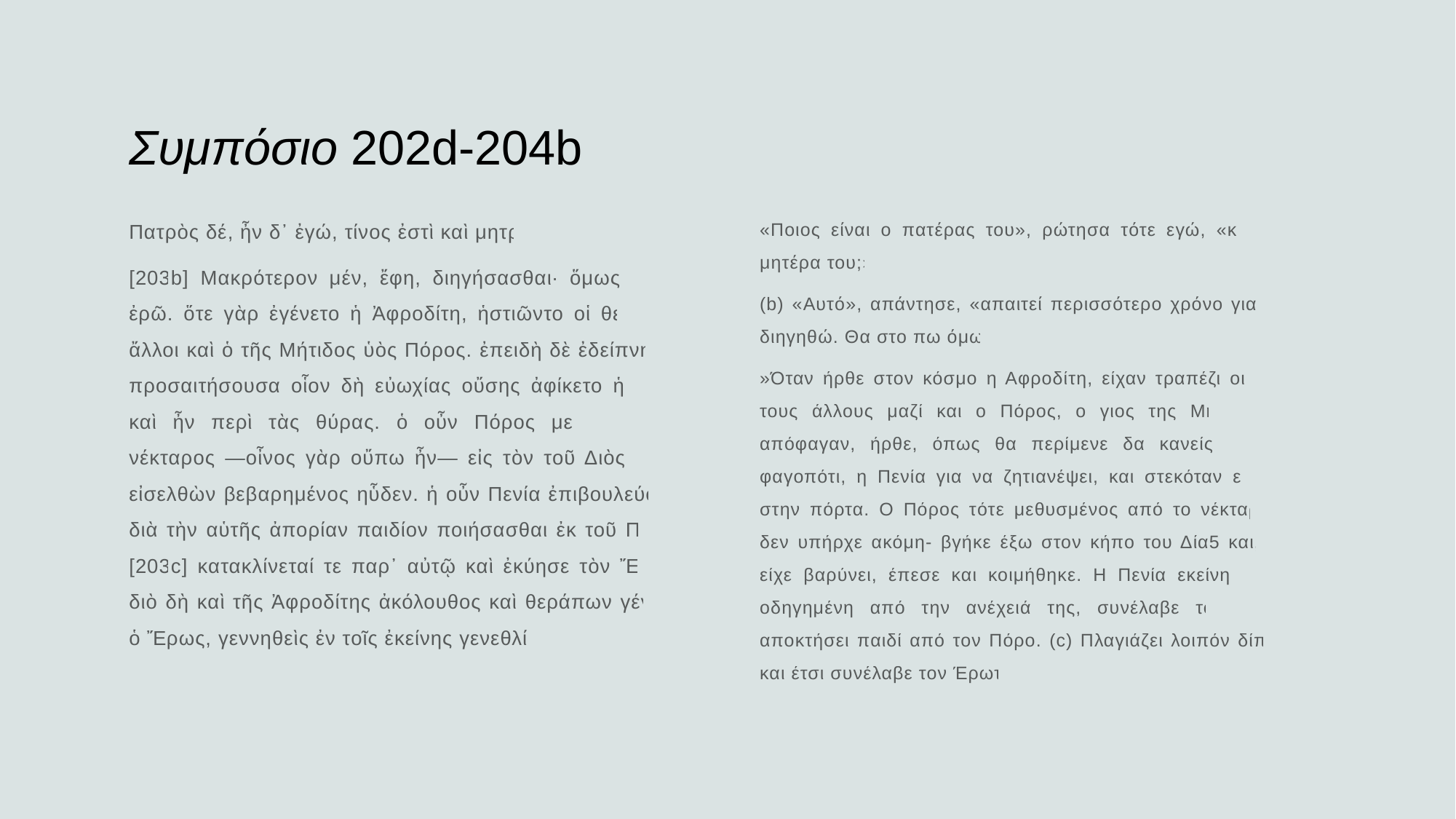

# Συμπόσιο 202d-204b
Πατρὸς δέ, ἦν δ᾽ ἐγώ, τίνος ἐστὶ καὶ μητρός;
[203b] Μακρότερον μέν, ἔφη, διηγήσασθαι· ὅμως δέ σοι ἐρῶ. ὅτε γὰρ ἐγένετο ἡ Ἀφροδίτη, ἡστιῶντο οἱ θεοὶ οἵ τε ἄλλοι καὶ ὁ τῆς Μήτιδος ὑὸς Πόρος. ἐπειδὴ δὲ ἐδείπνησαν, προσαιτήσουσα οἷον δὴ εὐωχίας οὔσης ἀφίκετο ἡ Πενία, καὶ ἦν περὶ τὰς θύρας. ὁ οὖν Πόρος μεθυσθεὶς τοῦ νέκταρος —οἶνος γὰρ οὔπω ἦν— εἰς τὸν τοῦ Διὸς κῆπον εἰσελθὼν βεβαρημένος ηὗδεν. ἡ οὖν Πενία ἐπιβουλεύουσα διὰ τὴν αὑτῆς ἀπορίαν παιδίον ποιήσασθαι ἐκ τοῦ Πόρου, [203c] κατακλίνεταί τε παρ᾽ αὐτῷ καὶ ἐκύησε τὸν Ἔρωτα. διὸ δὴ καὶ τῆς Ἀφροδίτης ἀκόλουθος καὶ θεράπων γέγονεν ὁ Ἔρως, γεννηθεὶς ἐν τοῖς ἐκείνης γενεθλίοις,
«Ποιος είναι ο πατέρας του», ρώτησα τότε εγώ, «και ποια η μητέρα του;»
(b) «Αυτό», απάντησε, «απαιτεί περισσότερο χρόνο για να στο διηγηθώ. Θα στο πω όμως.
»Όταν ήρθε στον κόσμο η Αφροδίτη, είχαν τραπέζι οι θεοί, με τους άλλους μαζί και ο Πόρος, ο γιος της Μήτιδας.4 Σαν απόφαγαν, ήρθε, όπως θα περίμενε δα κανείς σε μεγάλο φαγοπότι, η Πενία για να ζητιανέψει, και στεκόταν εκεί κοντά στην πόρτα. Ο Πόρος τότε μεθυσμένος από το νέκταρ -κρασί δεν υπήρχε ακόμη- βγήκε έξω στον κήπο του Δία5 και, καθώς είχε βαρύνει, έπεσε και κοιμήθηκε. Η Πενία εκείνη την ώρα, οδηγημένη από την ανέχειά της, συνέλαβε το σχέδιο να αποκτήσει παιδί από τον Πόρο. (c) Πλαγιάζει λοιπόν δίπλα του και έτσι συνέλαβε τον Έρωτα.